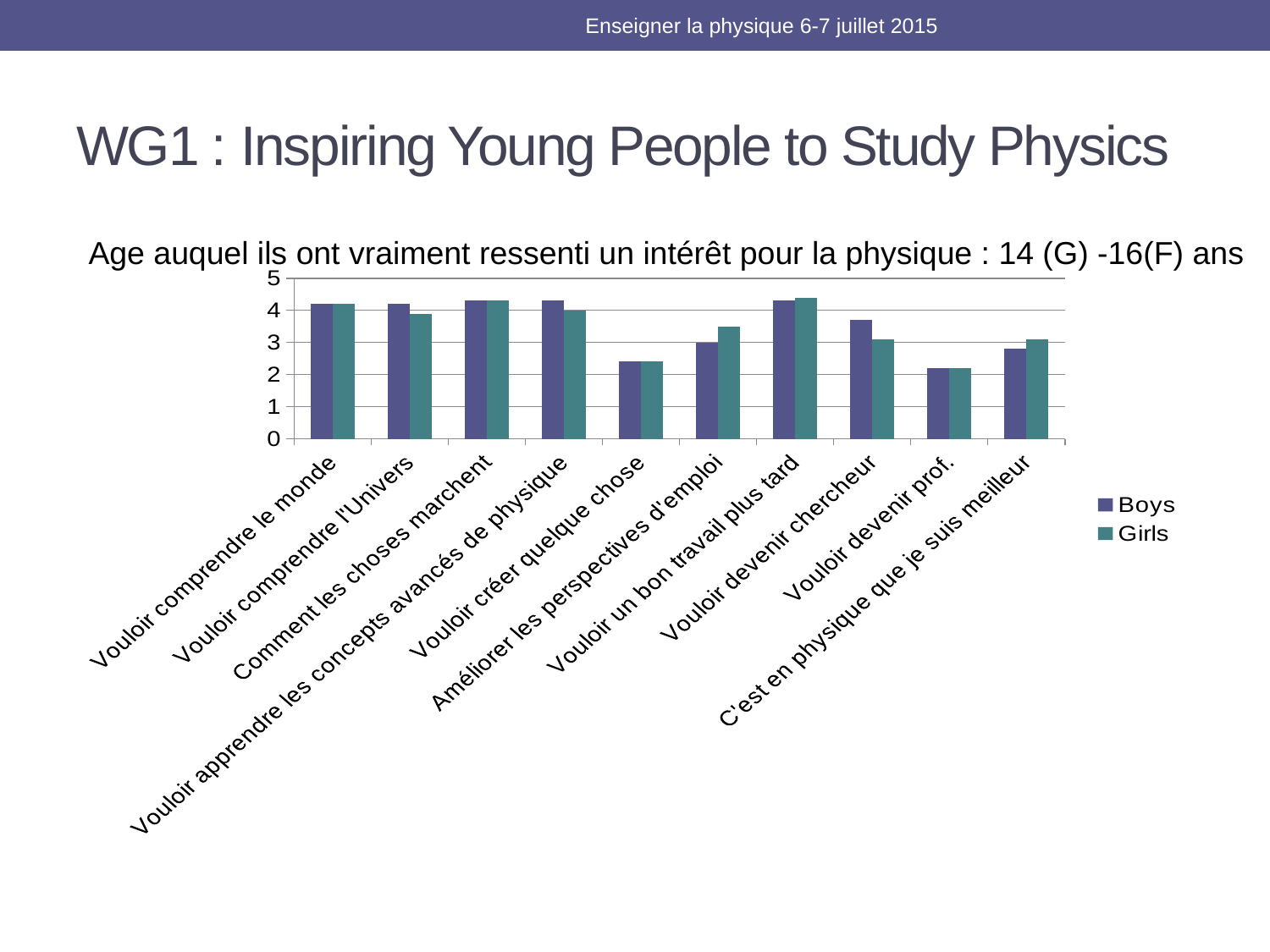

Enseigner la physique 6-7 juillet 2015
# WG1 : Inspiring Young People to Study Physics
Age auquel ils ont vraiment ressenti un intérêt pour la physique : 14 (G) -16(F) ans

### Chart

| Category |  |  |
|---|---|---|
| Vouloir comprendre le monde | 4.2 | 4.2 |
| Vouloir comprendre l'Univers | 4.2 | 3.9 |
| Comment les choses marchent | 4.3 | 4.3 |
| Vouloir apprendre les concepts avancés de physique | 4.3 | 4.0 |
| Vouloir créer quelque chose | 2.4 | 2.4 |
| Améliorer les perspectives d'emploi | 3.0 | 3.5 |
| Vouloir un bon travail plus tard | 4.3 | 4.4 |
| Vouloir devenir chercheur | 3.7 | 3.1 |
| Vouloir devenir prof. | 2.2 | 2.2 |
| C'est en physique que je suis meilleur | 2.8 | 3.1 |